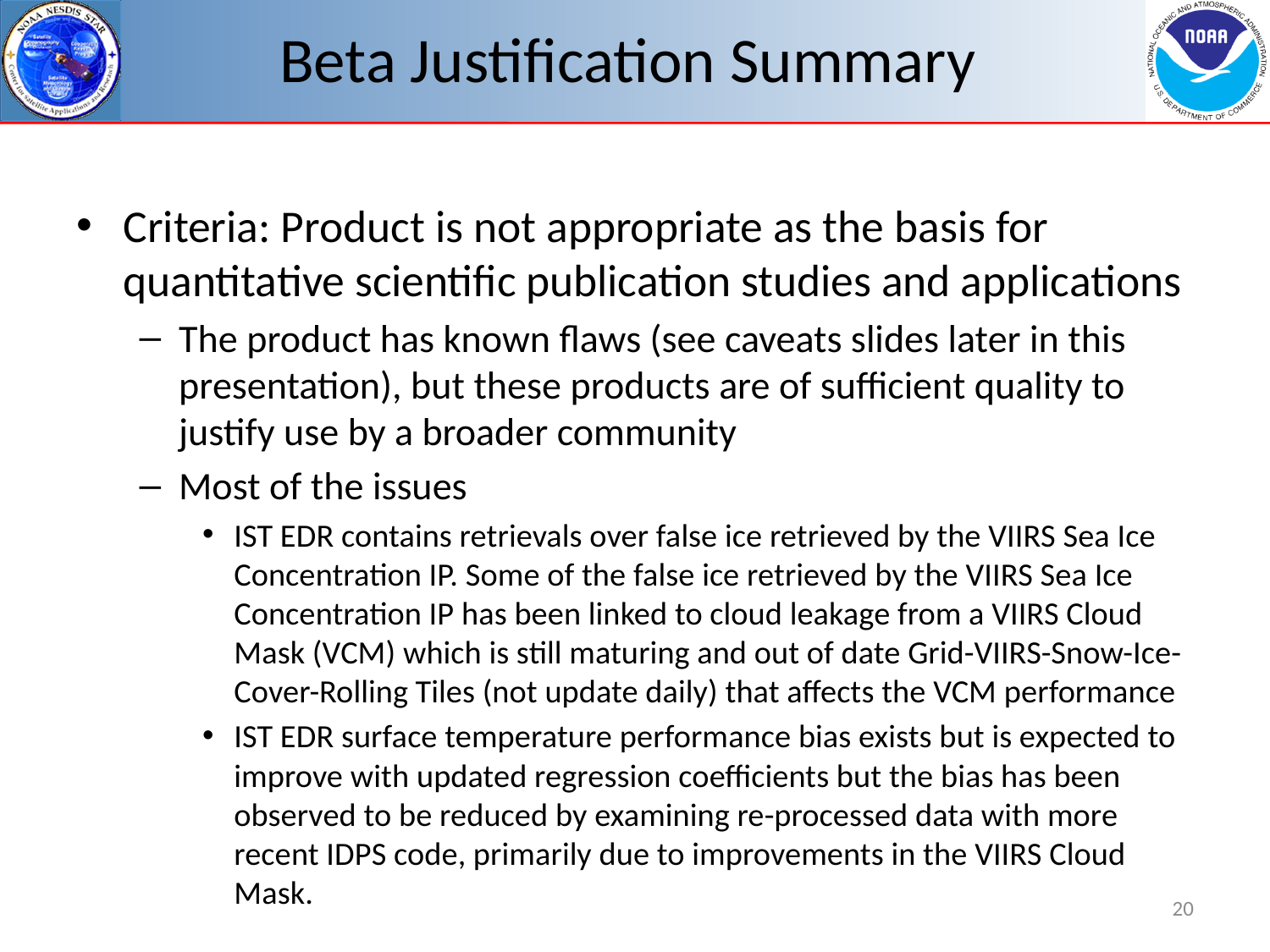

# Beta Justification Summary
Criteria: Product is not appropriate as the basis for quantitative scientific publication studies and applications
The product has known flaws (see caveats slides later in this presentation), but these products are of sufficient quality to justify use by a broader community
Most of the issues
IST EDR contains retrievals over false ice retrieved by the VIIRS Sea Ice Concentration IP. Some of the false ice retrieved by the VIIRS Sea Ice Concentration IP has been linked to cloud leakage from a VIIRS Cloud Mask (VCM) which is still maturing and out of date Grid-VIIRS-Snow-Ice-Cover-Rolling Tiles (not update daily) that affects the VCM performance
IST EDR surface temperature performance bias exists but is expected to improve with updated regression coefficients but the bias has been observed to be reduced by examining re-processed data with more recent IDPS code, primarily due to improvements in the VIIRS Cloud Mask.
20